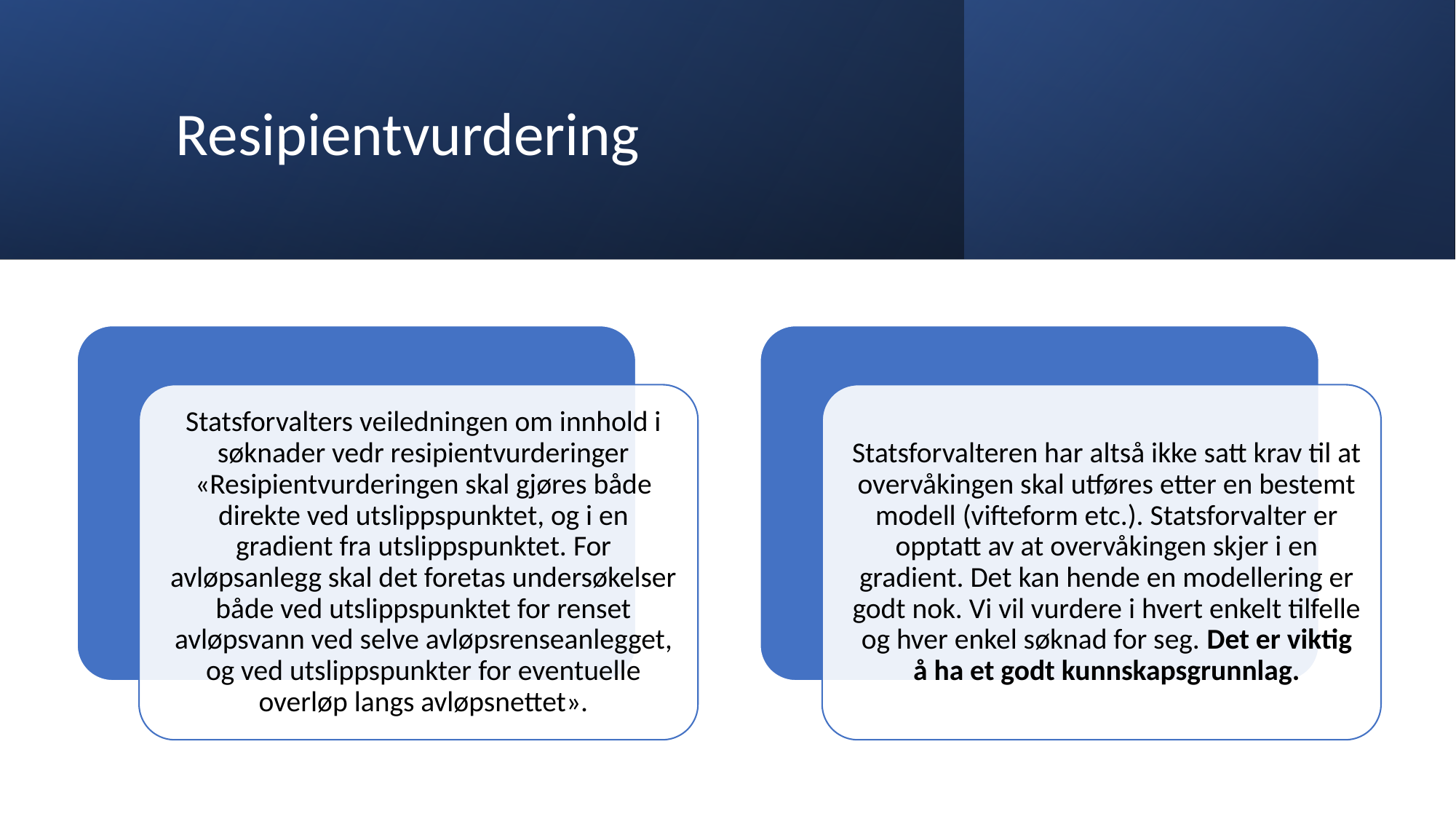

# Resipientvurdering
Statsforvalters veiledningen om innhold i søknader vedr resipientvurderinger «Resipientvurderingen skal gjøres både direkte ved utslippspunktet, og i en gradient fra utslippspunktet. For avløpsanlegg skal det foretas undersøkelser både ved utslippspunktet for renset avløpsvann ved selve avløpsrenseanlegget, og ved utslippspunkter for eventuelle overløp langs avløpsnettet».
Statsforvalteren har altså ikke satt krav til at overvåkingen skal utføres etter en bestemt modell (vifteform etc.). Statsforvalter er opptatt av at overvåkingen skjer i en gradient. Det kan hende en modellering er godt nok. Vi vil vurdere i hvert enkelt tilfelle og hver enkel søknad for seg. Det er viktig å ha et godt kunnskapsgrunnlag.